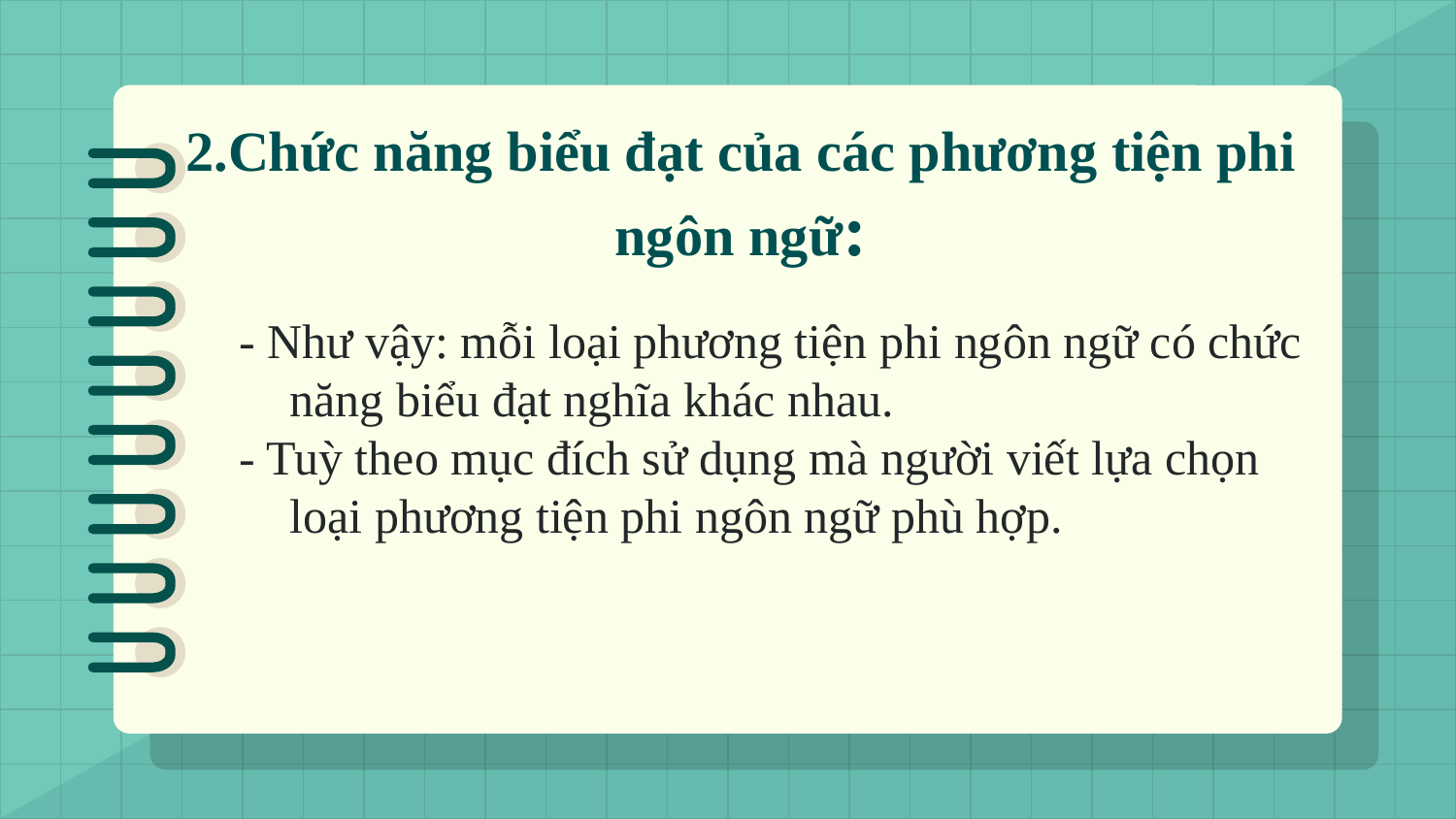

# 2.Chức năng biểu đạt của các phương tiện phi ngôn ngữ:
- Như vậy: mỗi loại phương tiện phi ngôn ngữ có chức năng biểu đạt nghĩa khác nhau.
- Tuỳ theo mục đích sử dụng mà người viết lựa chọn loại phương tiện phi ngôn ngữ phù hợp.